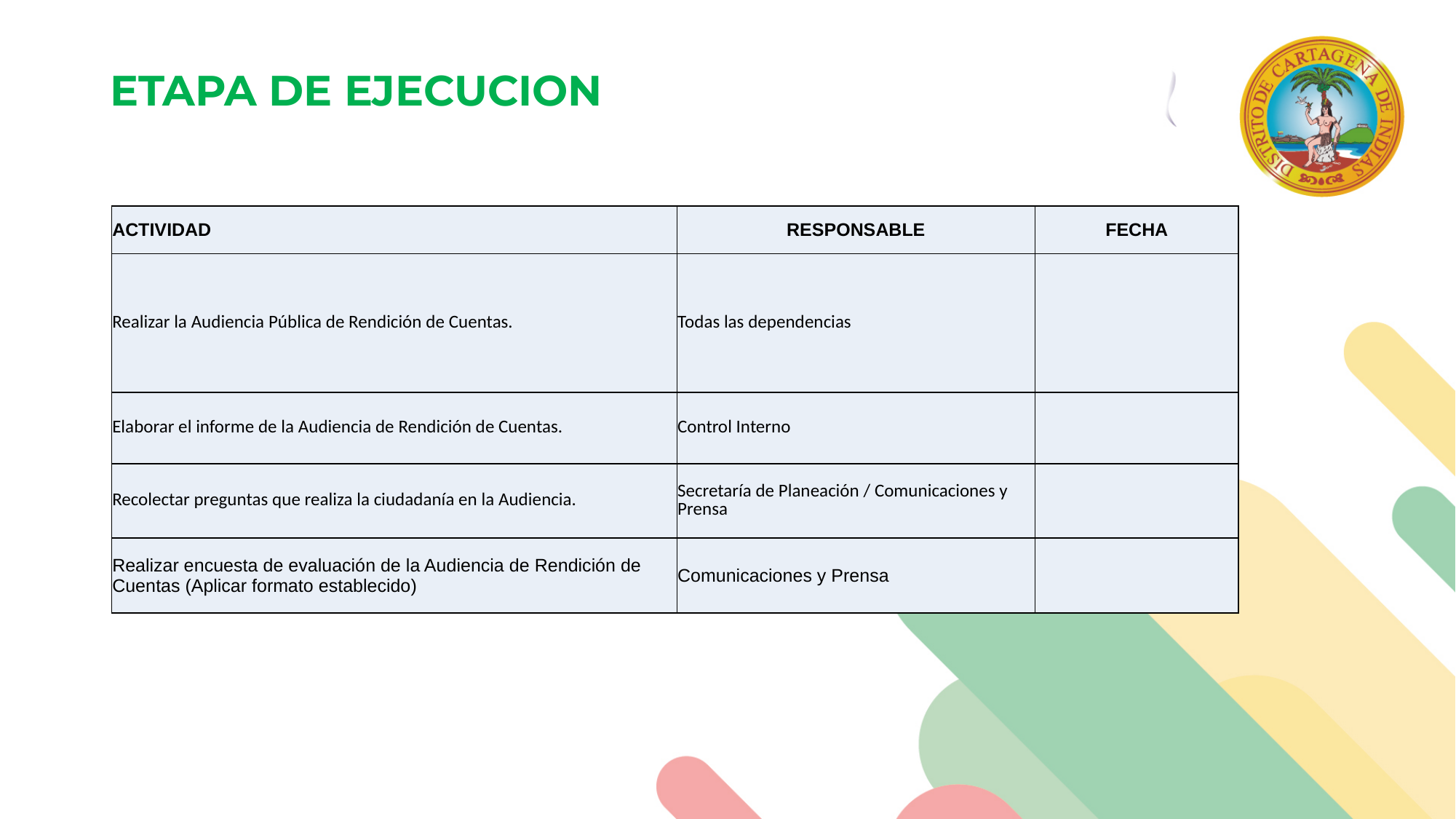

ETAPA DE EJECUCION
| ACTIVIDAD | RESPONSABLE | FECHA |
| --- | --- | --- |
| Realizar la Audiencia Pública de Rendición de Cuentas. | Todas las dependencias |  |
| Elaborar el informe de la Audiencia de Rendición de Cuentas. | Control Interno |  |
| Recolectar preguntas que realiza la ciudadanía en la Audiencia. | Secretaría de Planeación / Comunicaciones y Prensa |  |
| Realizar encuesta de evaluación de la Audiencia de Rendición de Cuentas (Aplicar formato establecido) | Comunicaciones y Prensa |  |